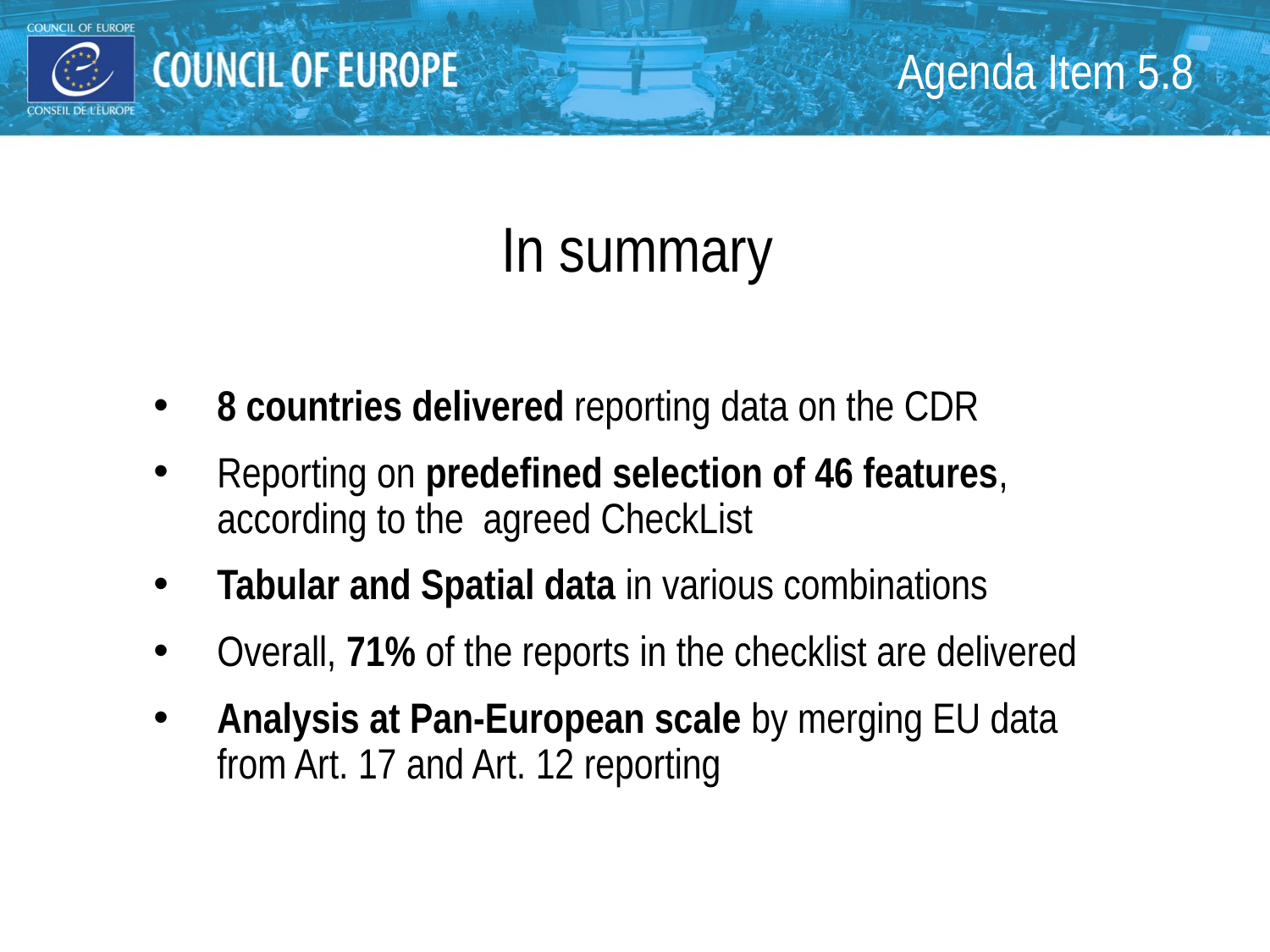

# Agenda Item 5.8
In summary
8 countries delivered reporting data on the CDR
Reporting on predefined selection of 46 features, according to the  agreed CheckList
Tabular and Spatial data in various combinations
Overall, 71% of the reports in the checklist are delivered
Analysis at Pan-European scale by merging EU data from Art. 17 and Art. 12 reporting